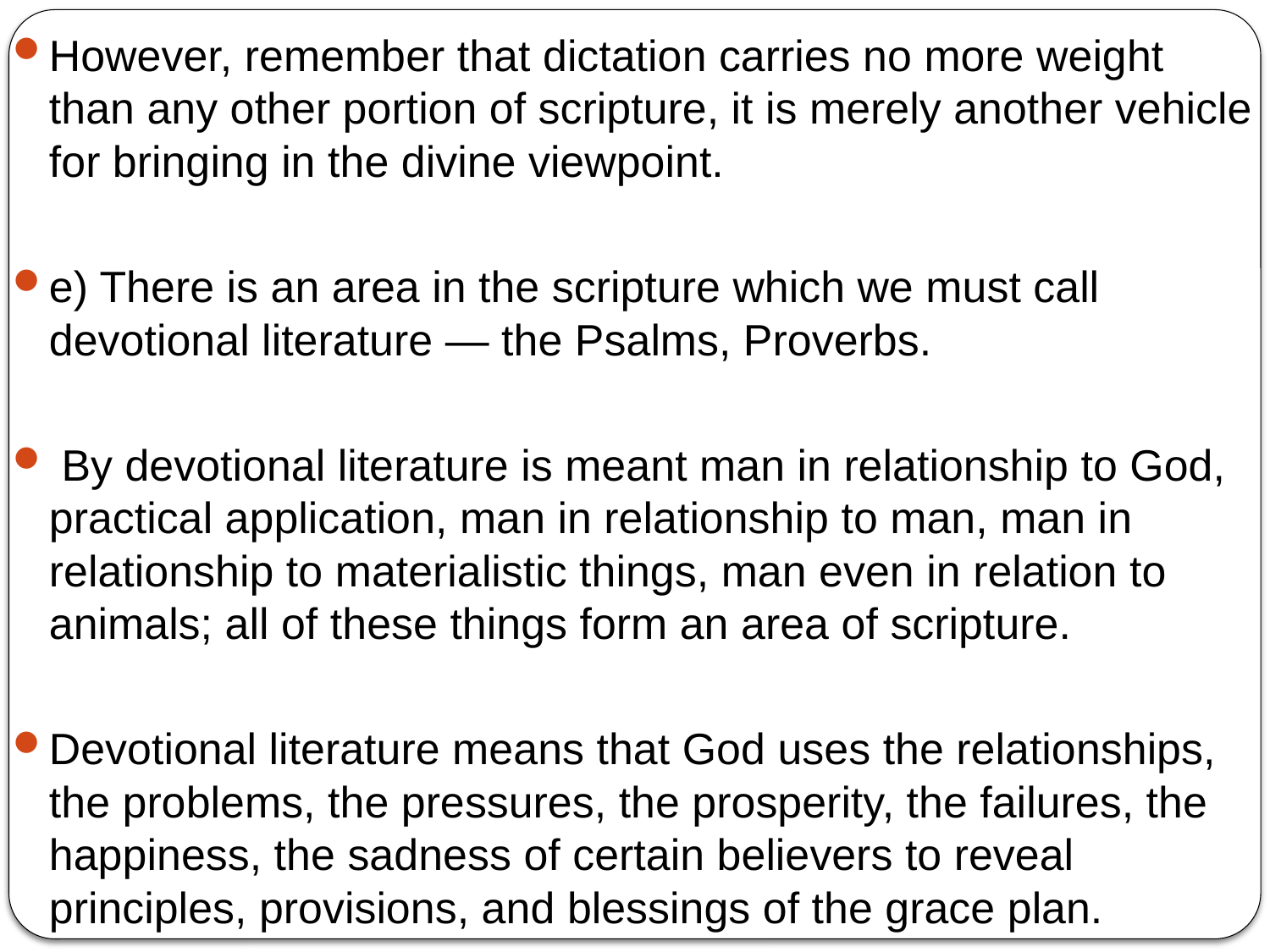

However, remember that dictation carries no more weight than any other portion of scripture, it is merely another vehicle for bringing in the divine viewpoint.

e) There is an area in the scripture which we must call devotional literature — the Psalms, Proverbs.

 By devotional literature is meant man in relationship to God, practical application, man in relationship to man, man in relationship to materialistic things, man even in relation to animals; all of these things form an area of scripture.

Devotional literature means that God uses the relationships, the problems, the pressures, the prosperity, the failures, the happiness, the sadness of certain believers to reveal principles, provisions, and blessings of the grace plan.